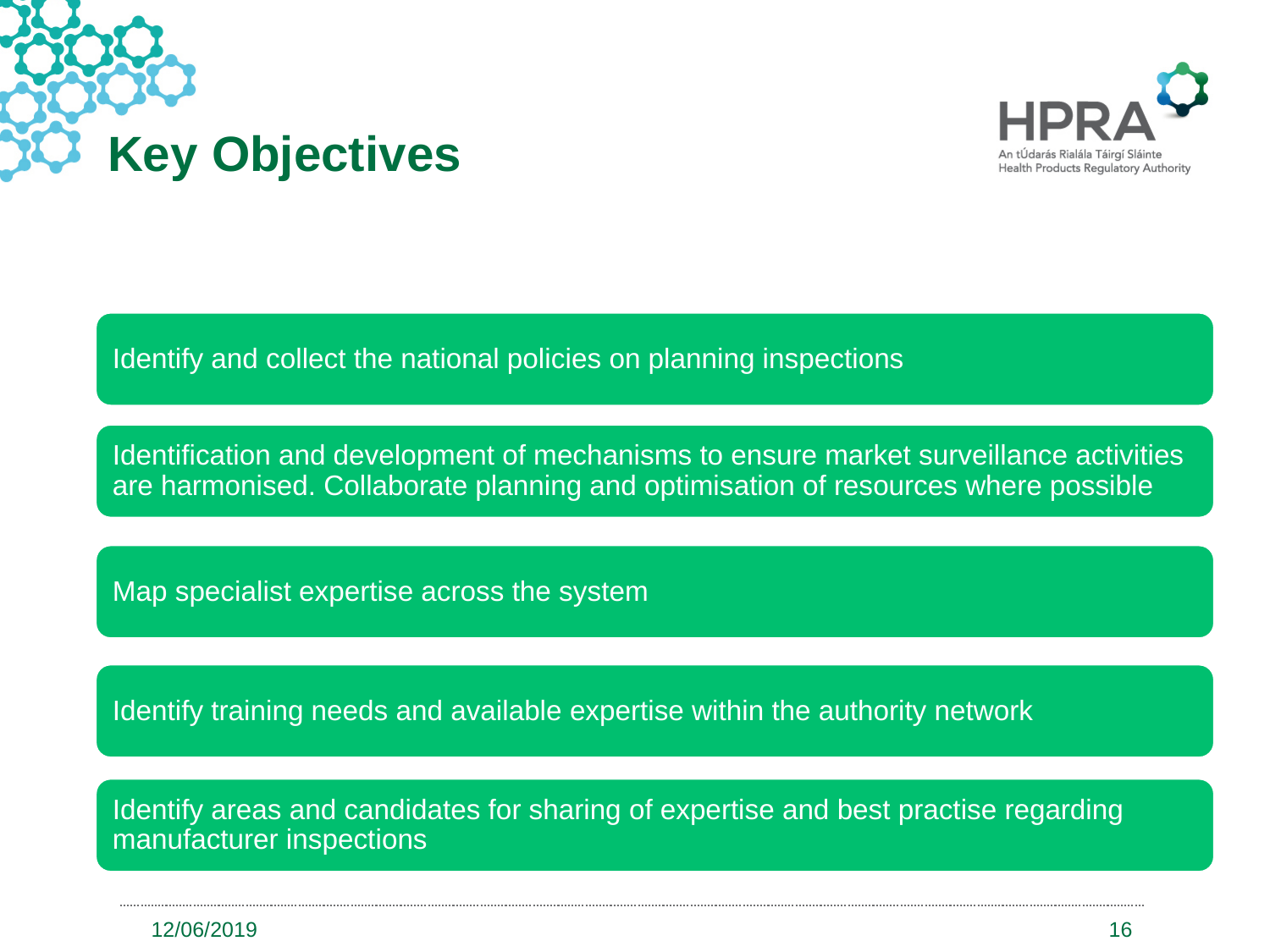

# Key Objectives
Identify and collect the national policies on planning inspections

Identification and development of mechanisms to ensure market surveillance activities are harmonised. Collaborate planning and optimisation of resources where possible
Map specialist expertise across the system
Identify training needs and available expertise within the authority network
Identify areas and candidates for sharing of expertise and best practise regarding manufacturer inspections
12/06/2019
16